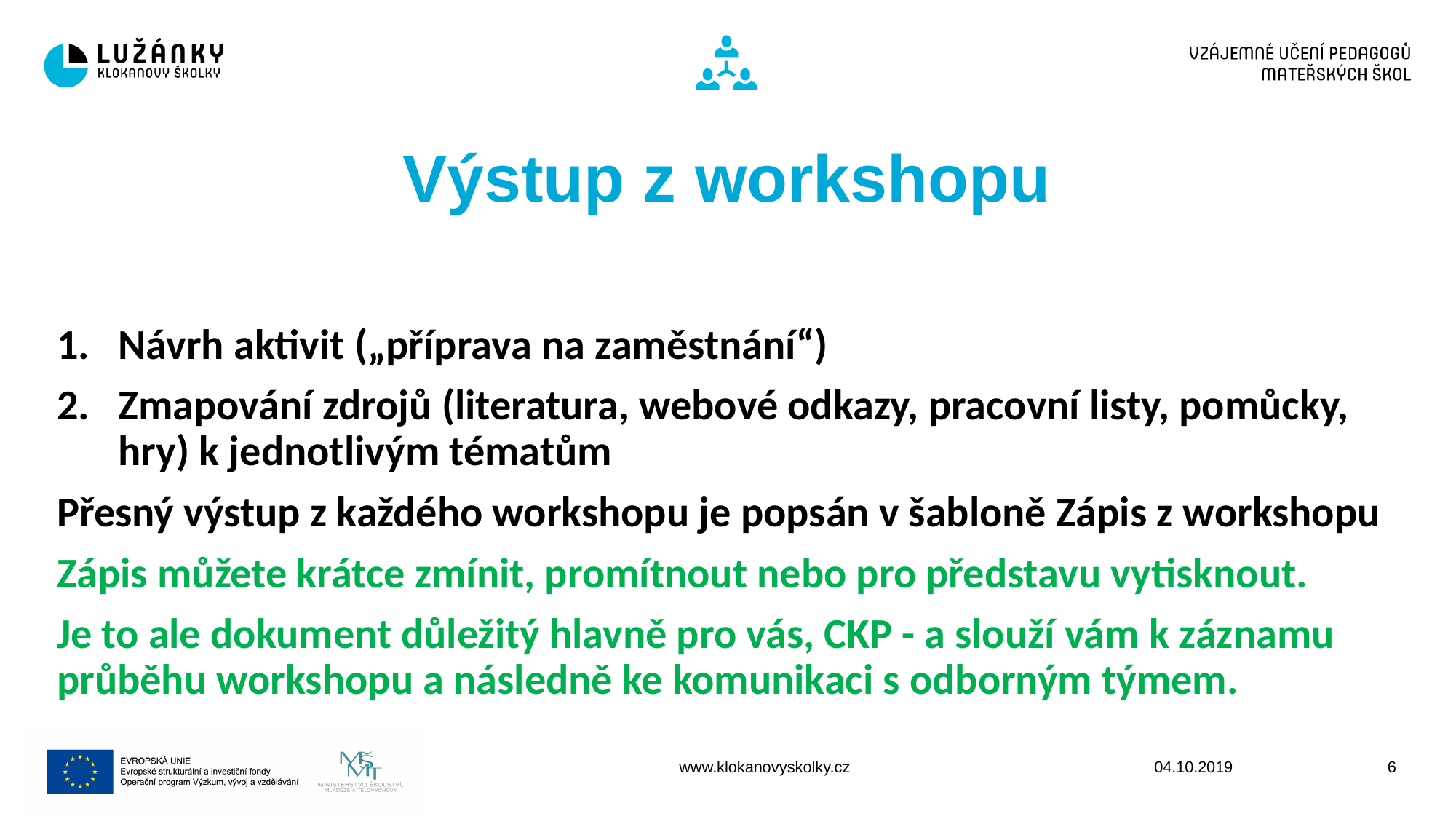

Výstup z workshopu

Návrh aktivit („příprava na zaměstnání“)
Zmapování zdrojů (literatura, webové odkazy, pracovní listy, pomůcky, hry) k jednotlivým tématům
Přesný výstup z každého workshopu je popsán v šabloně Zápis z workshopu
Zápis můžete krátce zmínit, promítnout nebo pro představu vytisknout.
Je to ale dokument důležitý hlavně pro vás, CKP - a slouží vám k záznamu průběhu workshopu a následně ke komunikaci s odborným týmem.
www.klokanovyskolky.cz
04.10.2019
6